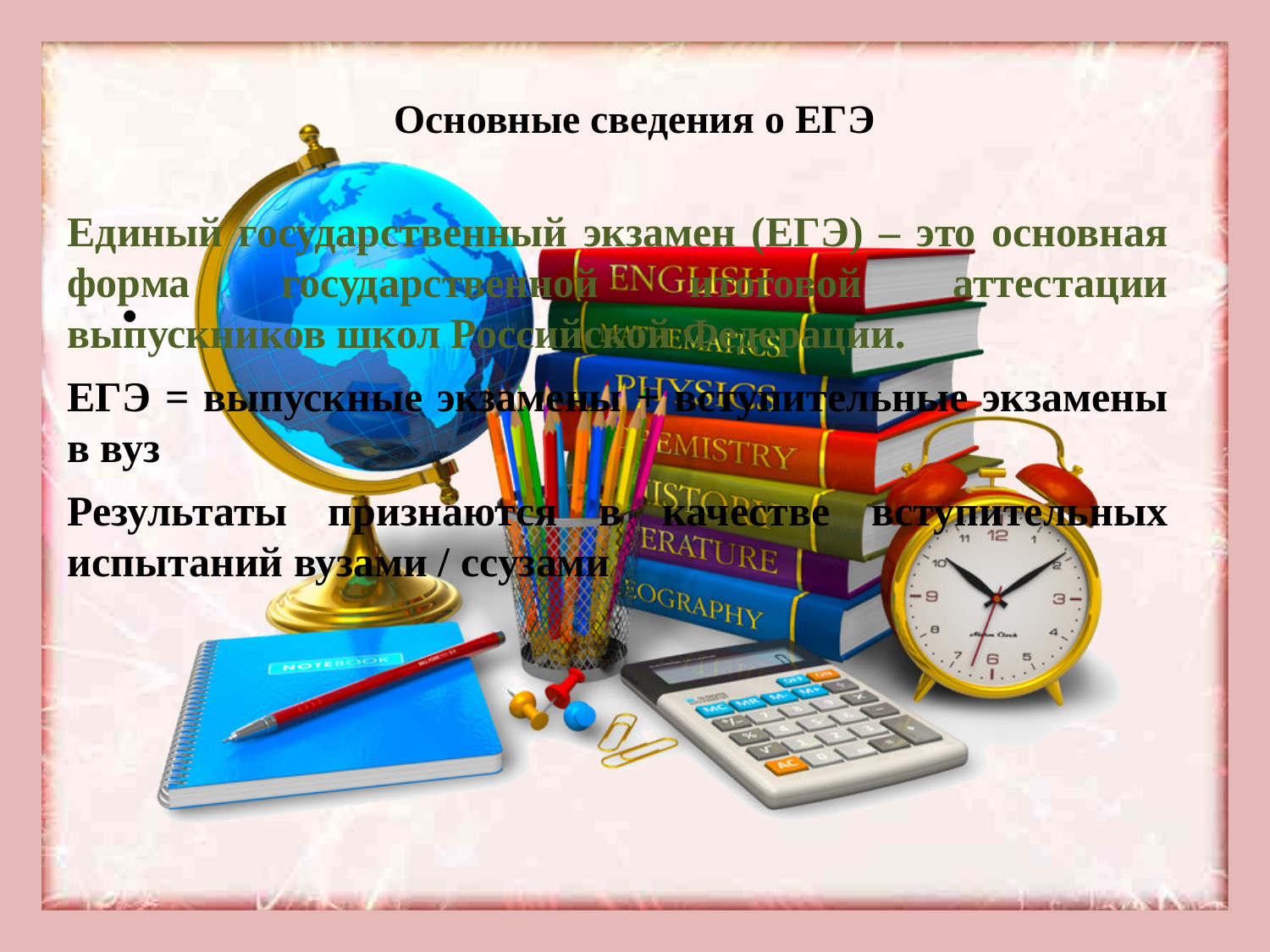

# Основные сведения о ЕГЭ
Единый государственный экзамен (ЕГЭ) – это основная форма государственной итоговой аттестации выпускников школ Российской Федерации.
ЕГЭ = выпускные экзамены + вступительные экзамены в вуз
Результаты признаются в качестве вступительных испытаний вузами / ссузами

•